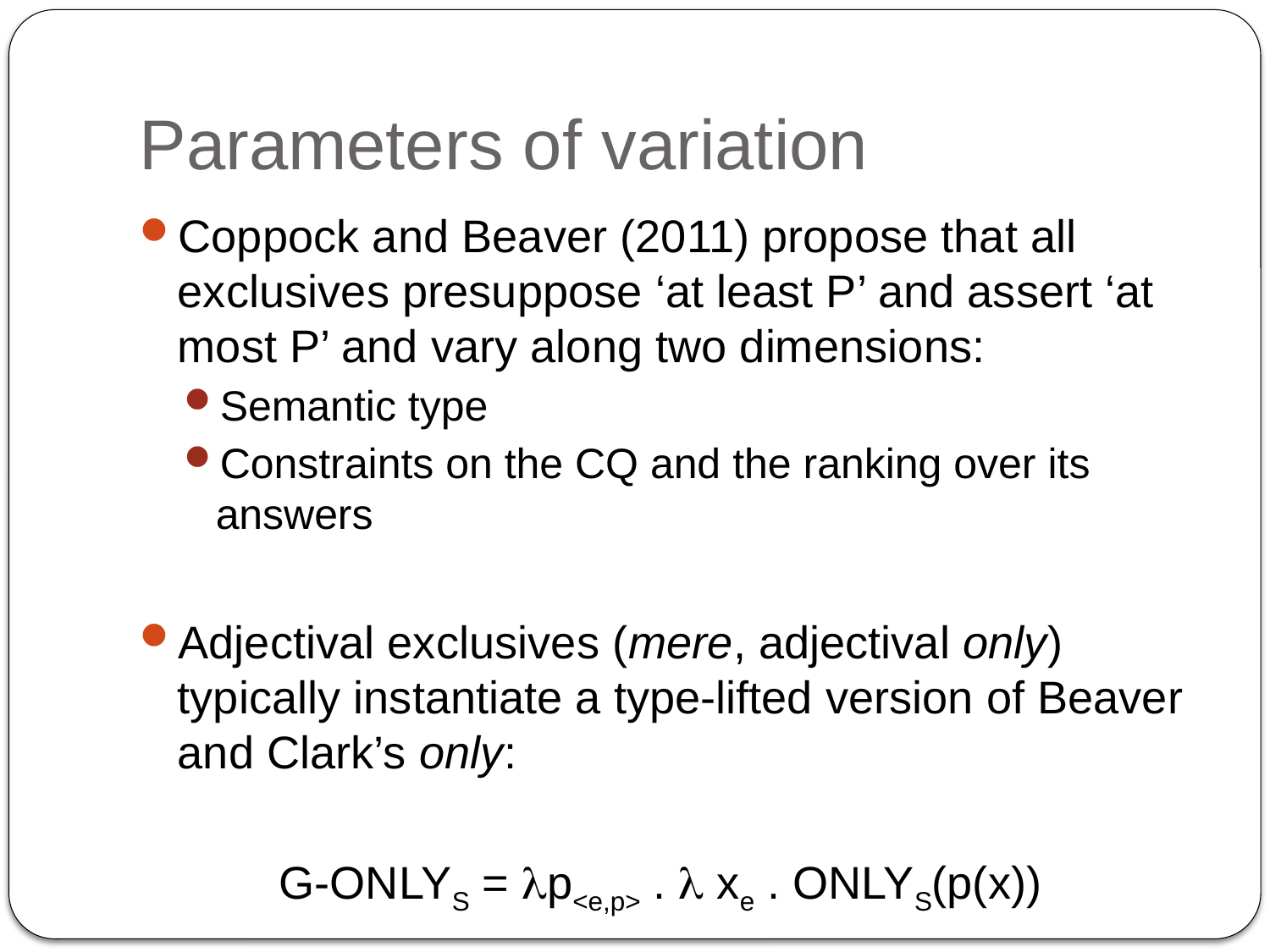

# Parameters of variation
Coppock and Beaver (2011) propose that all exclusives presuppose ‘at least P’ and assert ‘at most P’ and vary along two dimensions:
Semantic type
Constraints on the CQ and the ranking over its answers

Adjectival exclusives (mere, adjectival only) typically instantiate a type-lifted version of Beaver and Clark’s only:

g-onlyS = λp<e,p> . λ xe . onlyS(p(x))